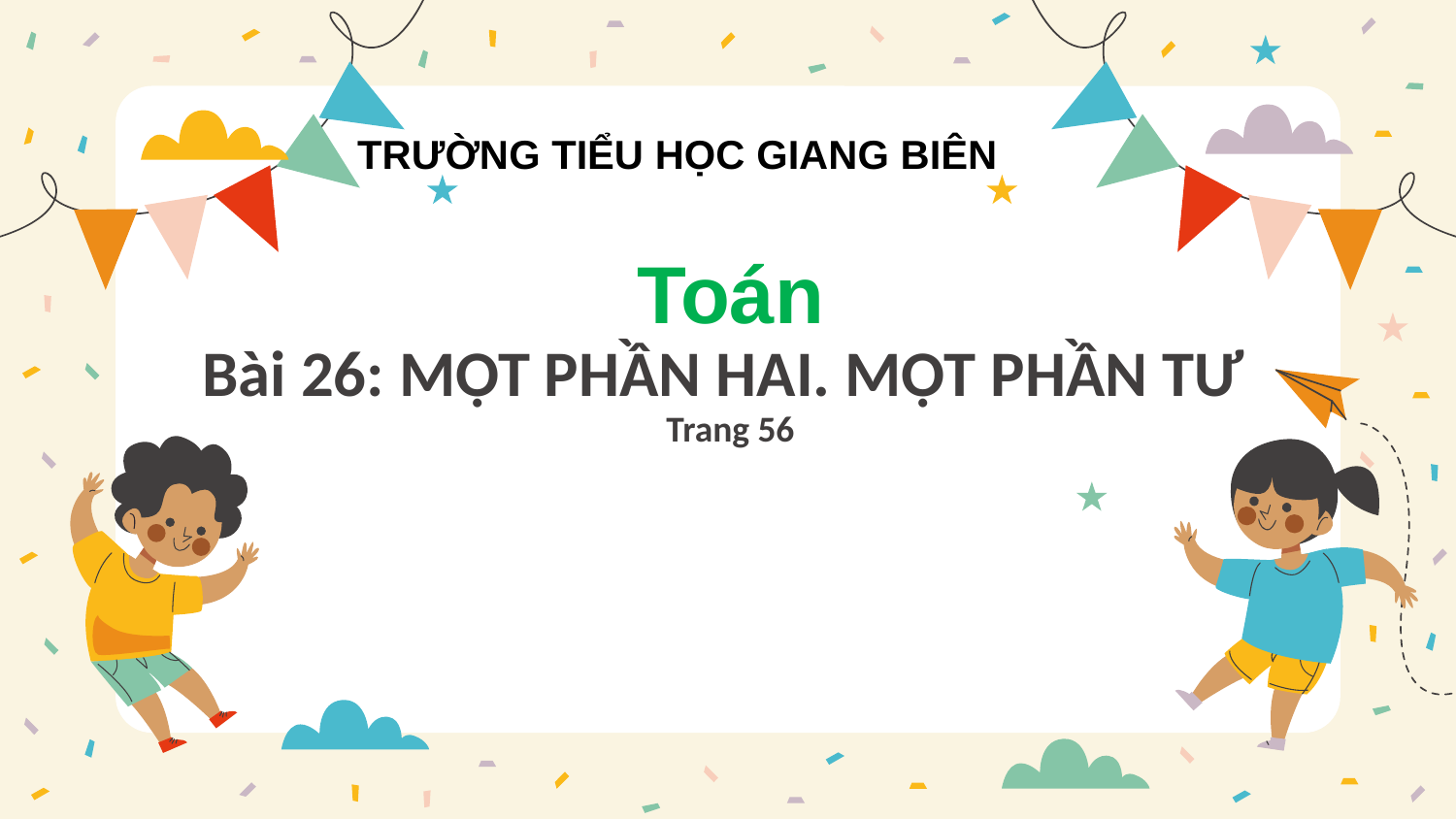

TRƯỜNG TIỂU HỌC GIANG BIÊN

# Toán Bài 26: MỘT PHẦN HAI. MỘT PHẦN TƯ Trang 56